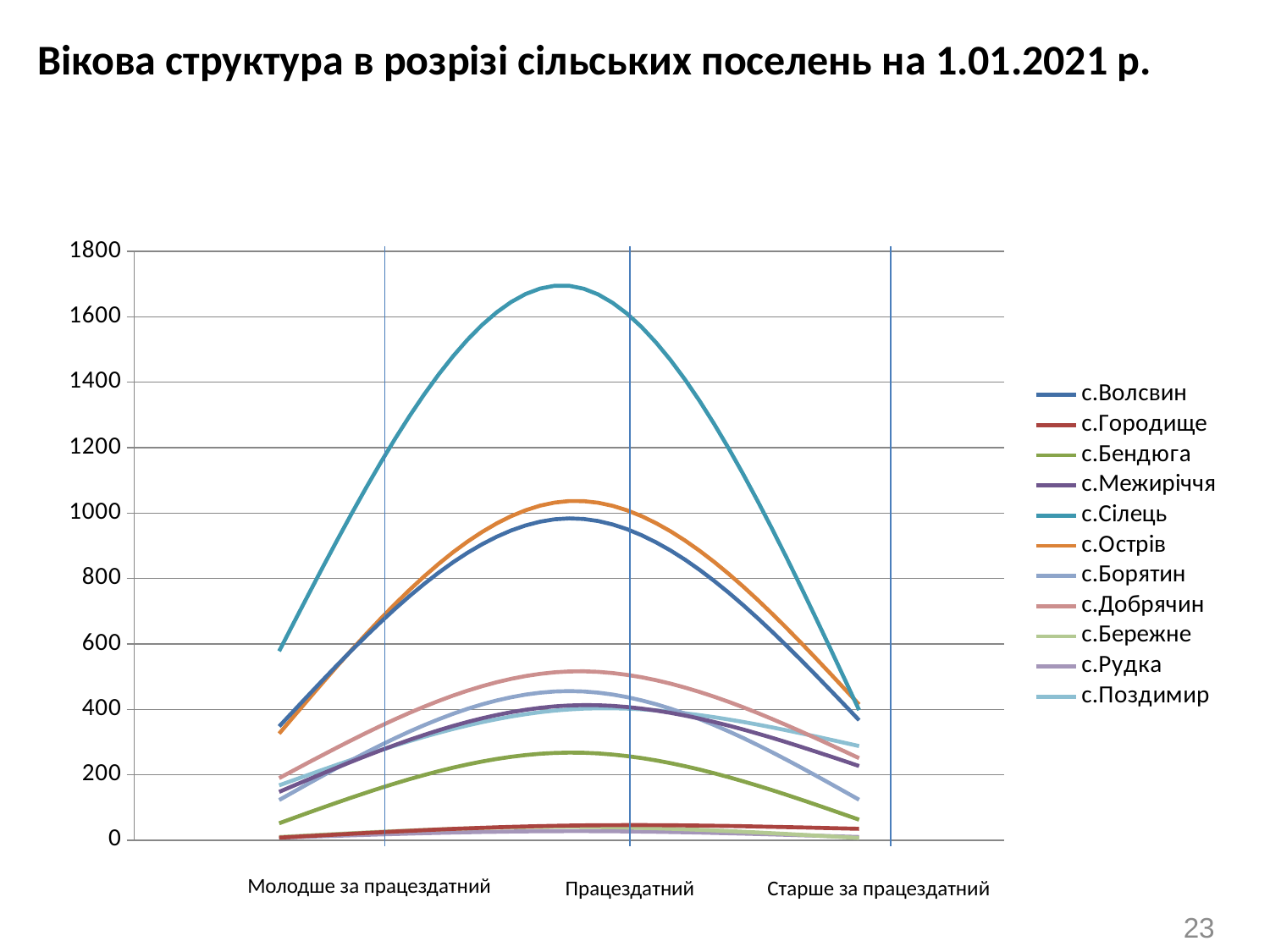

Вікова структура в розрізі сільських поселень на 1.01.2021 р.

### Chart

| Category | с.Волсвин | с.Городище | с.Бендюга | с.Межиріччя | с.Сілець | с.Острів | с.Борятин | с.Добрячин | с.Бережне | с.Рудка | с.Поздимир |
|---|---|---|---|---|---|---|---|---|---|---|---|
Молодше за працездатний
Працездатний
Старше за працездатний
23